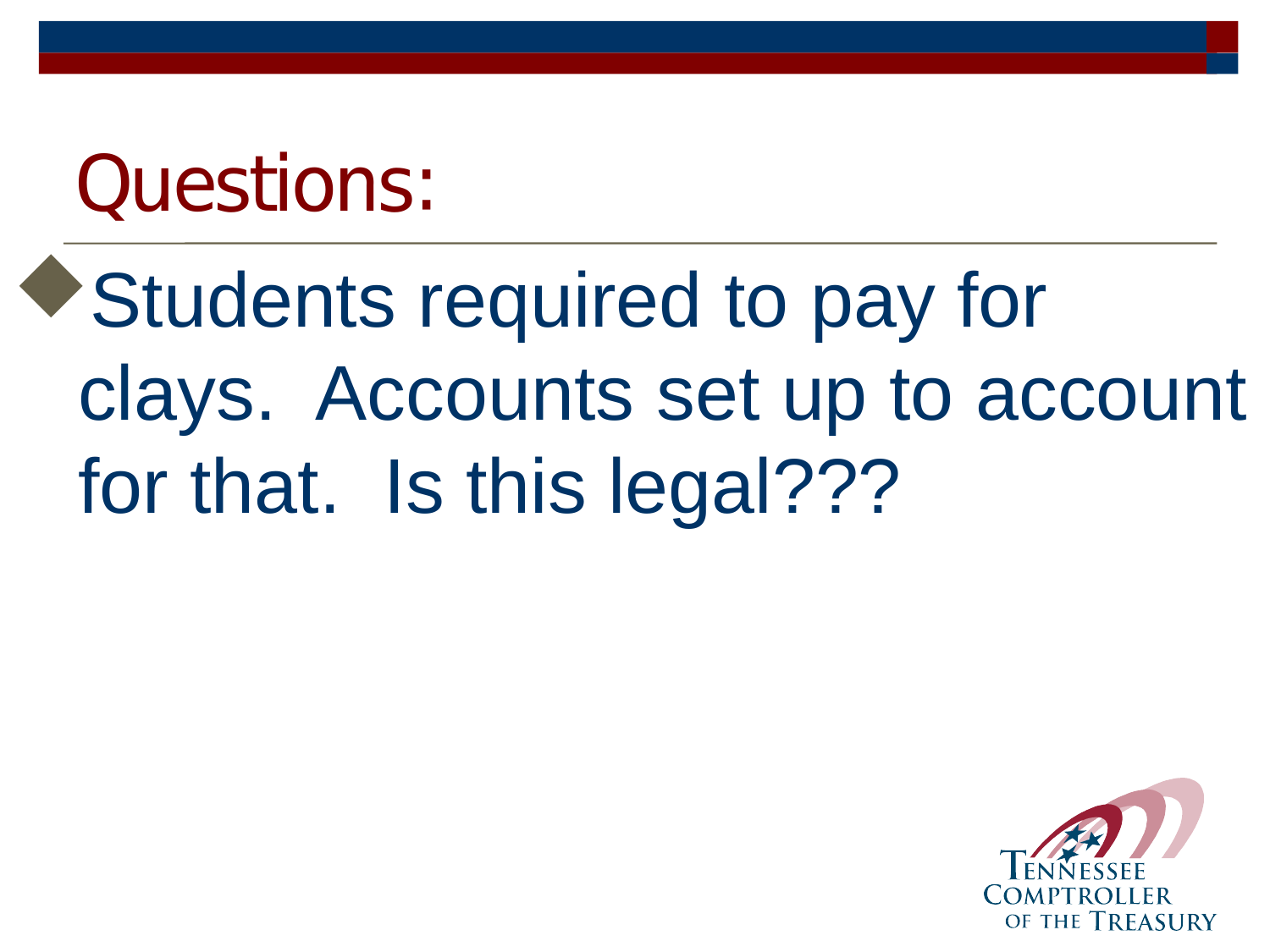

# Questions:
Students required to pay for clays.  Accounts set up to account for that.  Is this legal???